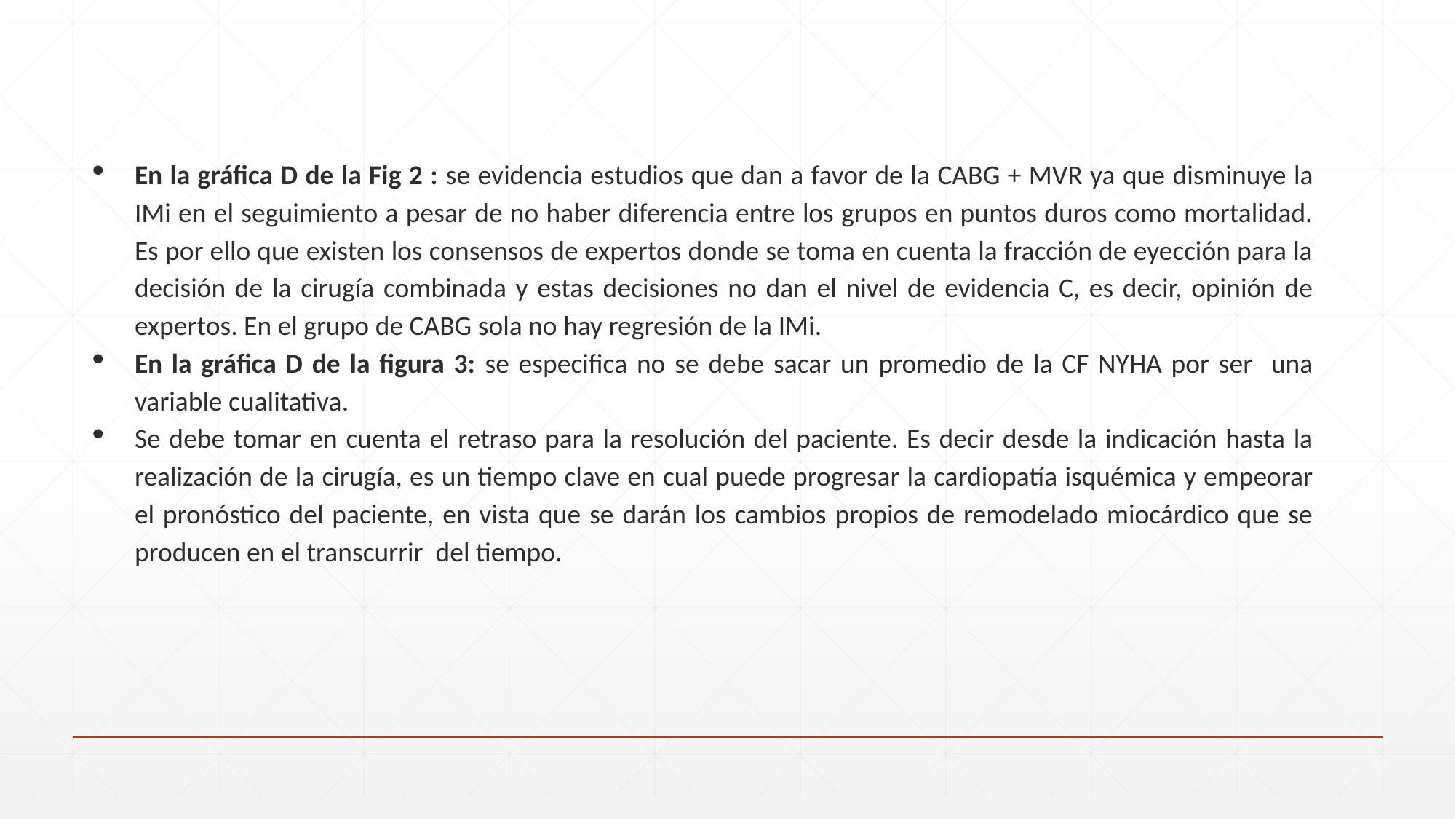

En la gráfica D de la Fig 2 : se evidencia estudios que dan a favor de la CABG + MVR ya que disminuye la IMi en el seguimiento a pesar de no haber diferencia entre los grupos en puntos duros como mortalidad. Es por ello que existen los consensos de expertos donde se toma en cuenta la fracción de eyección para la decisión de la cirugía combinada y estas decisiones no dan el nivel de evidencia C, es decir, opinión de expertos. En el grupo de CABG sola no hay regresión de la IMi.
En la gráfica D de la figura 3: se especifica no se debe sacar un promedio de la CF NYHA por ser  una variable cualitativa.
Se debe tomar en cuenta el retraso para la resolución del paciente. Es decir desde la indicación hasta la realización de la cirugía, es un tiempo clave en cual puede progresar la cardiopatía isquémica y empeorar el pronóstico del paciente, en vista que se darán los cambios propios de remodelado miocárdico que se producen en el transcurrir  del tiempo.